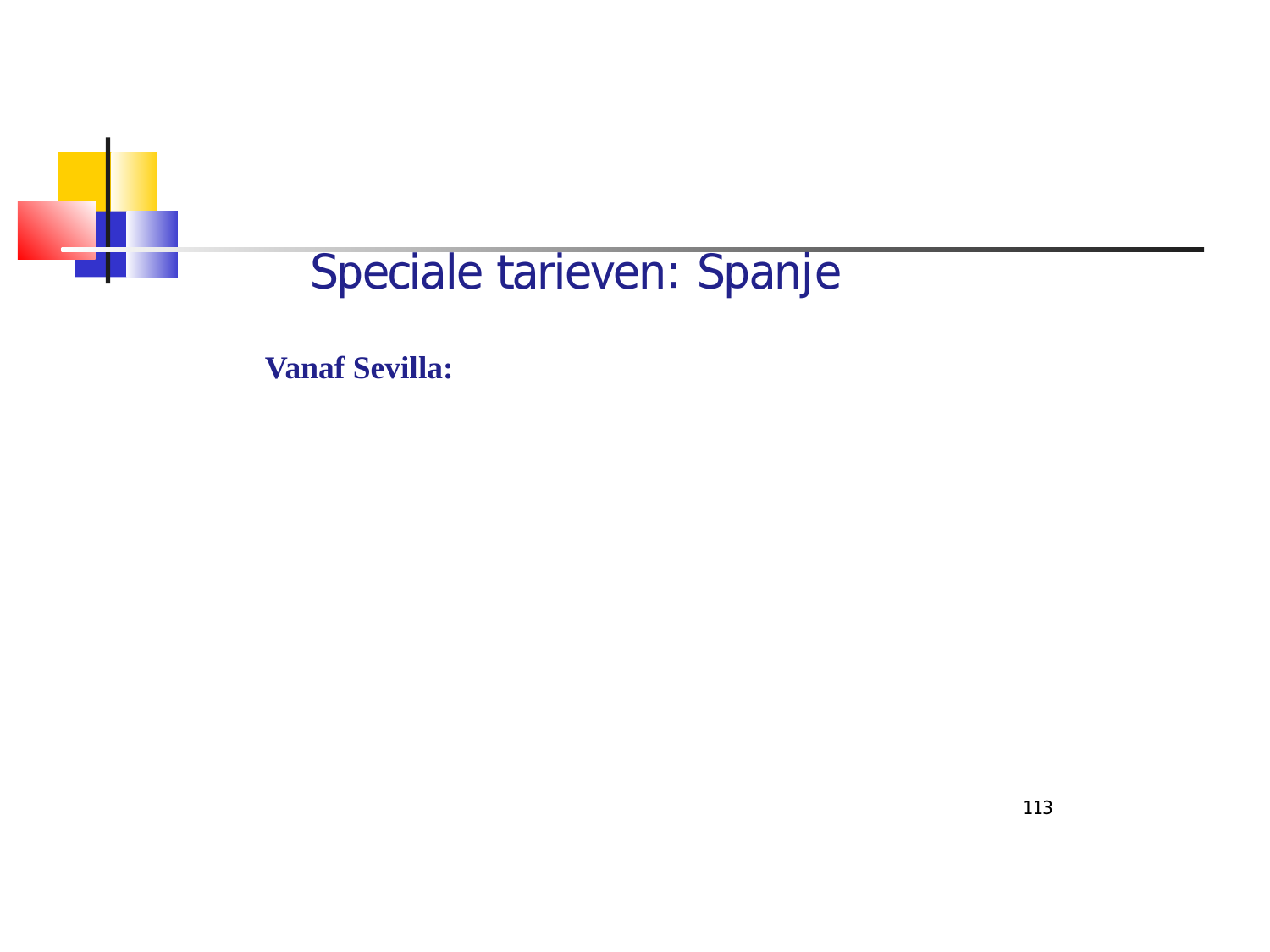

Speciale tarieven: Spanje
Vanaf Sevilla:

113
113